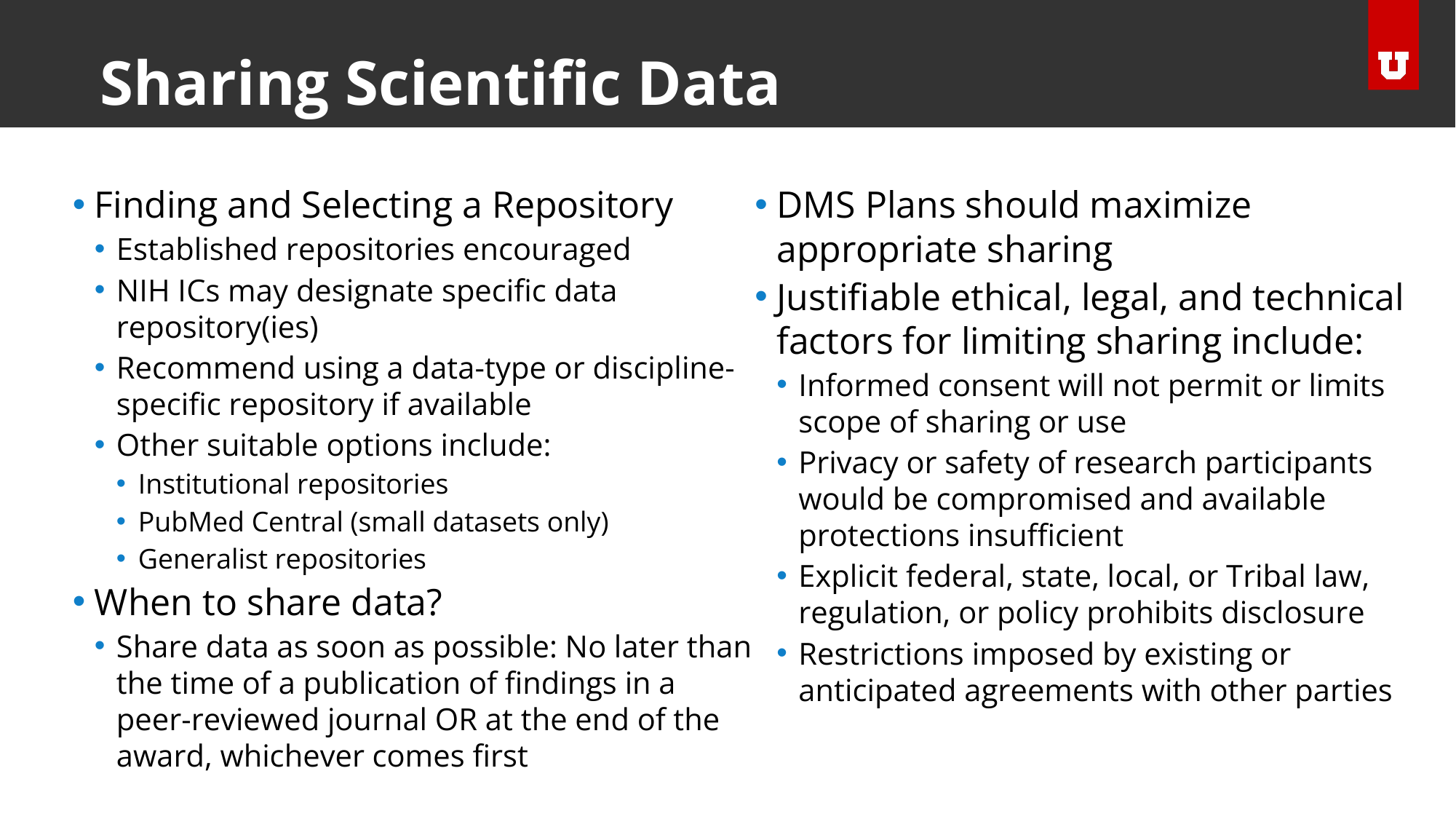

# Sharing Scientific Data
Finding and Selecting a Repository
Established repositories encouraged
NIH ICs may designate specific data repository(ies)
Recommend using a data-type or discipline-specific repository if available
Other suitable options include:
Institutional repositories
PubMed Central (small datasets only)
Generalist repositories
When to share data?
Share data as soon as possible: No later than the time of a publication of findings in a peer-reviewed journal OR at the end of the award, whichever comes first
DMS Plans should maximize appropriate sharing
Justifiable ethical, legal, and technical factors for limiting sharing include:
Informed consent will not permit or limits scope of sharing or use
Privacy or safety of research participants would be compromised and available protections insufficient
Explicit federal, state, local, or Tribal law, regulation, or policy prohibits disclosure
Restrictions imposed by existing or anticipated agreements with other parties